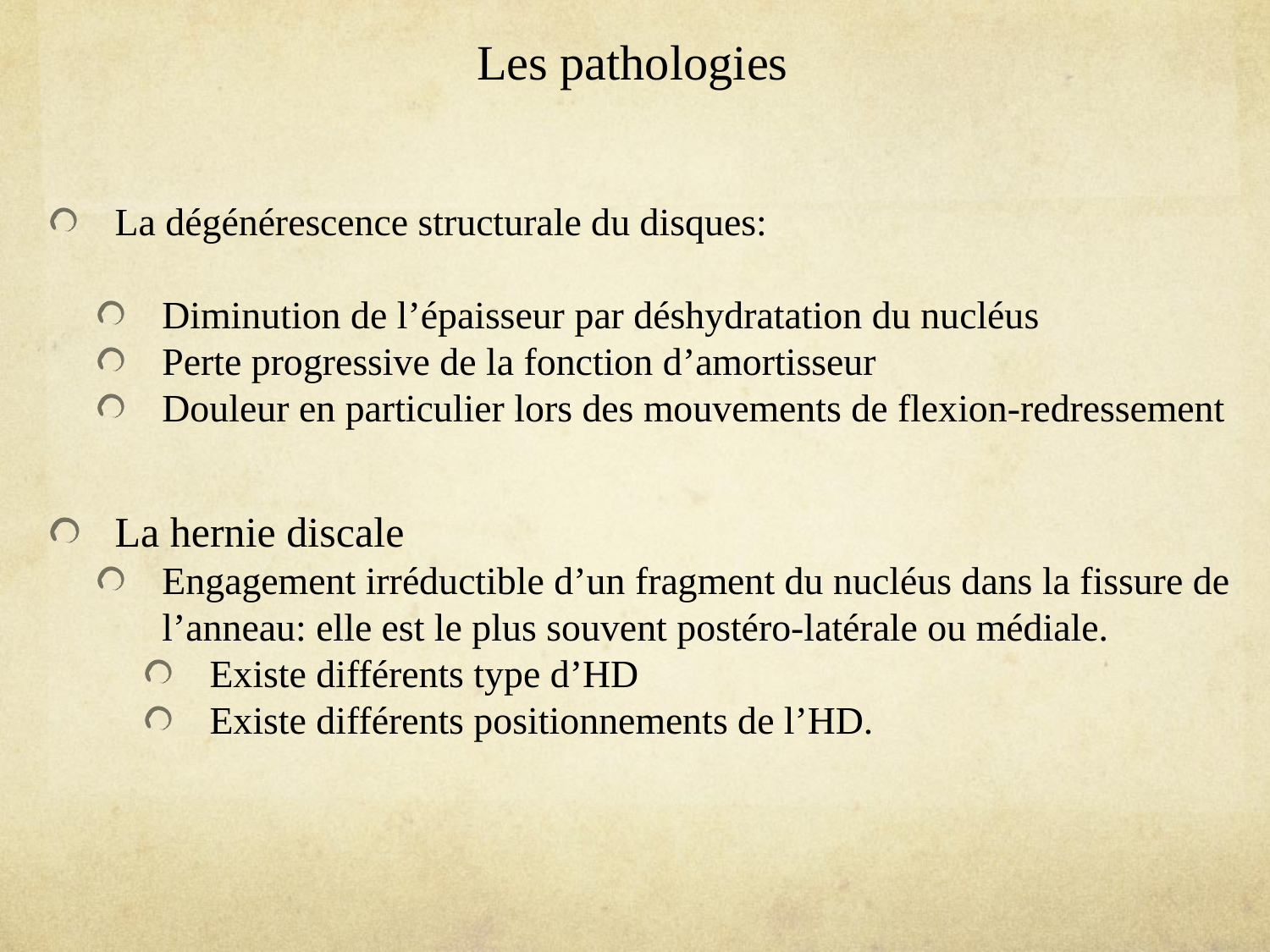

# Les pathologies
La dégénérescence structurale du disques:

Diminution de l’épaisseur par déshydratation du nucléus
Perte progressive de la fonction d’amortisseur
Douleur en particulier lors des mouvements de flexion-redressement

La hernie discale
Engagement irréductible d’un fragment du nucléus dans la fissure de l’anneau: elle est le plus souvent postéro-latérale ou médiale.
Existe différents type d’HD
Existe différents positionnements de l’HD.